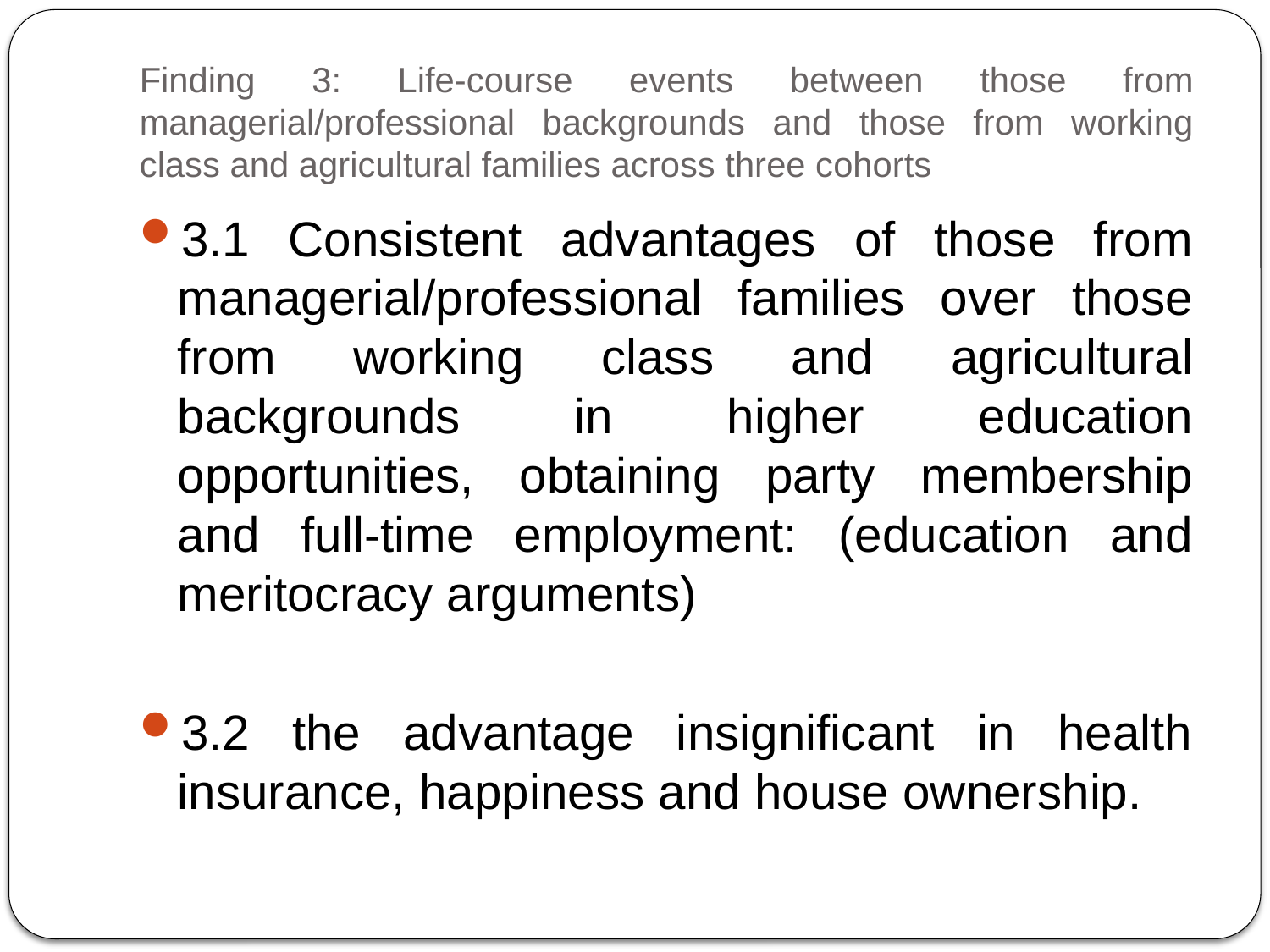

# Finding 3: Life-course events between those from managerial/professional backgrounds and those from working class and agricultural families across three cohorts
3.1 Consistent advantages of those from managerial/professional families over those from working class and agricultural backgrounds in higher education opportunities, obtaining party membership and full-time employment: (education and meritocracy arguments)

3.2 the advantage insignificant in health insurance, happiness and house ownership.